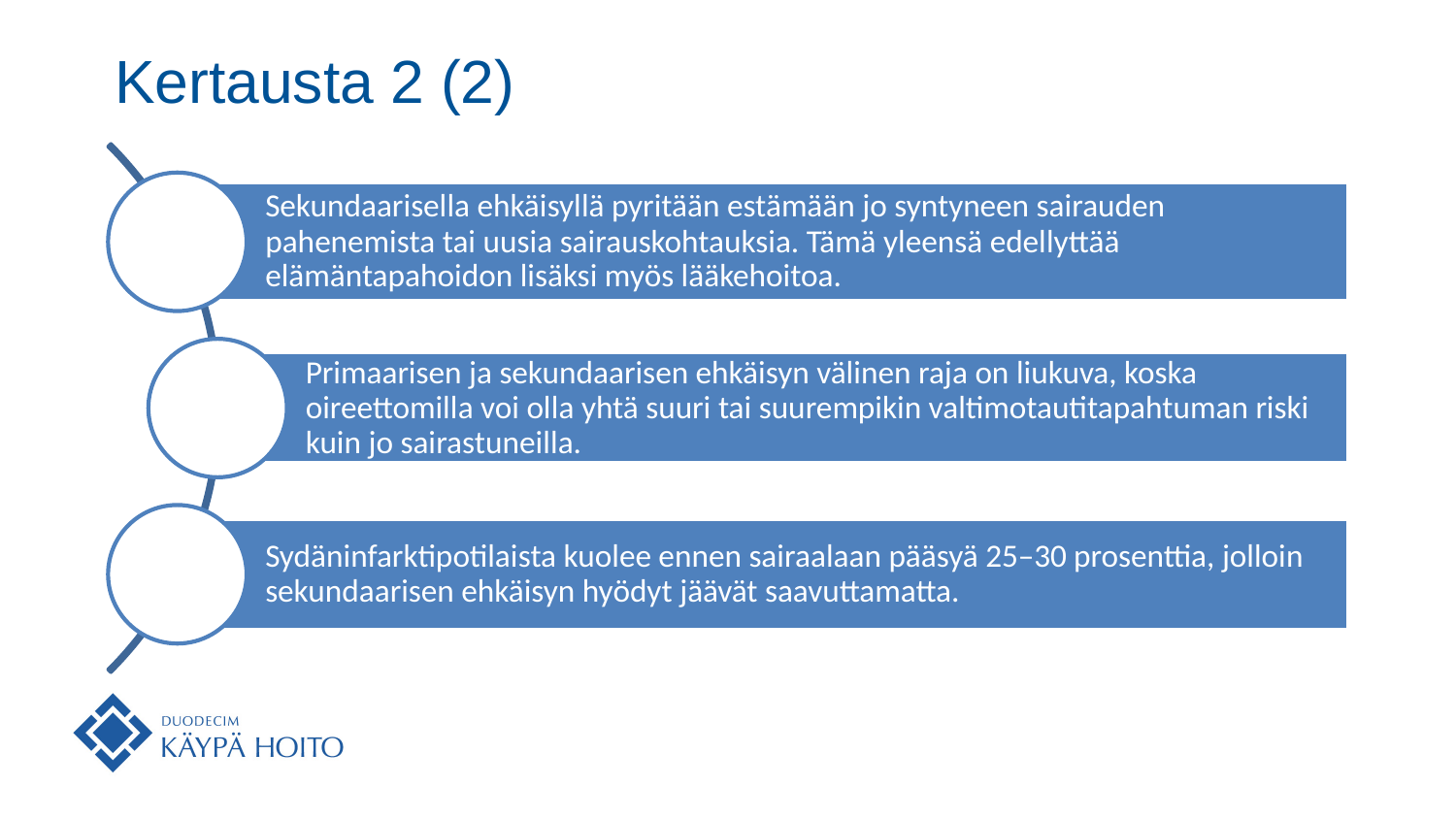

# Kertausta 2 (2)
Sekundaarisella ehkäisyllä pyritään estämään jo syntyneen sairauden pahenemista tai uusia sairauskohtauksia. Tämä yleensä edellyttää elämäntapahoidon lisäksi myös lääkehoitoa.
Primaarisen ja sekundaarisen ehkäisyn välinen raja on liukuva, koska oireettomilla voi olla yhtä suuri tai suurempikin valtimotautitapahtuman riski kuin jo sairastuneilla.
Sydäninfarktipotilaista kuolee ennen sairaalaan pääsyä 25–30 prosenttia, jolloin sekundaarisen ehkäisyn hyödyt jäävät saavuttamatta.